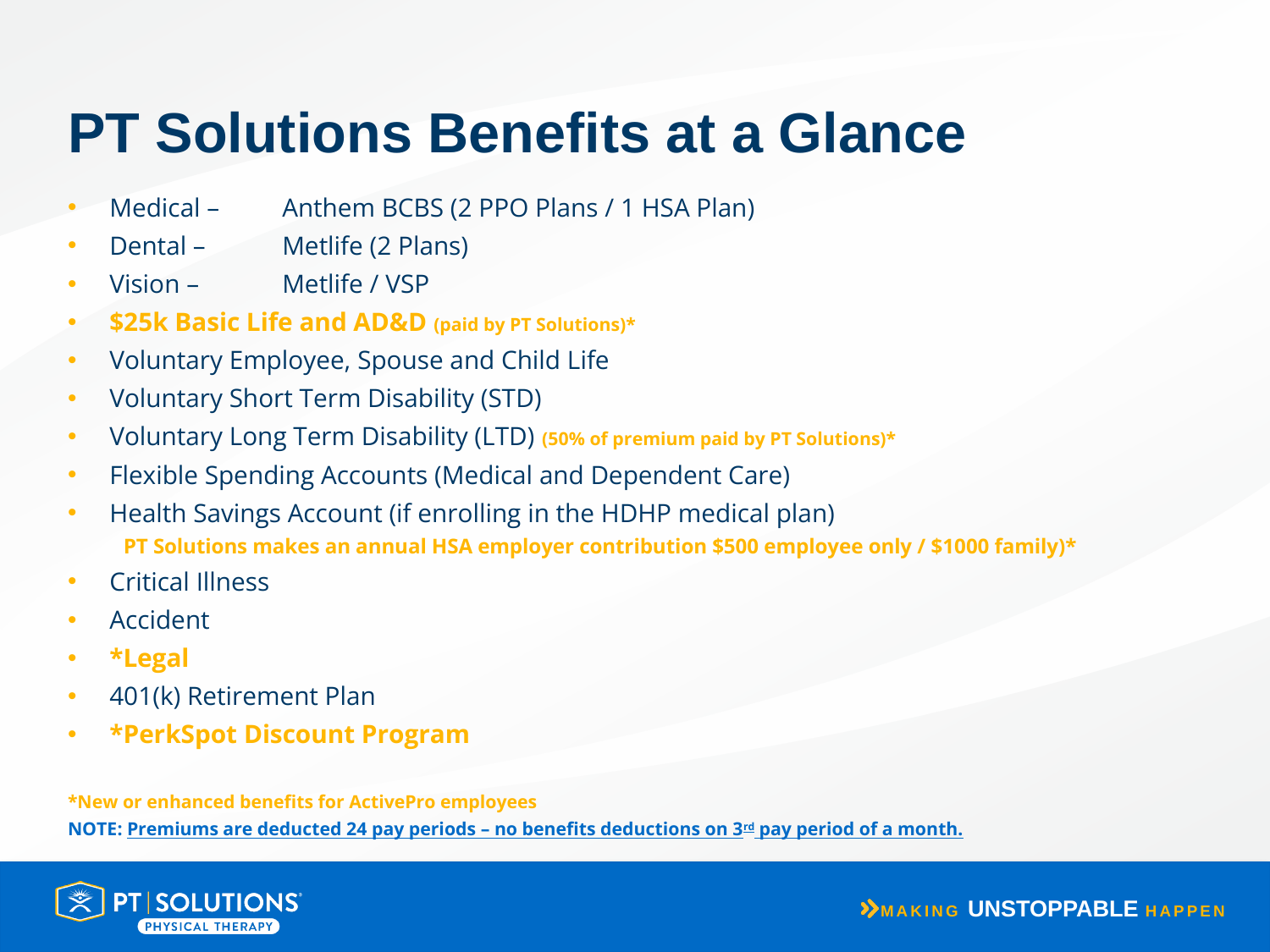

# PT Solutions Benefits at a Glance
Medical – 	Anthem BCBS (2 PPO Plans / 1 HSA Plan)
Dental – 	Metlife (2 Plans)
Vision – 	Metlife / VSP
$25k Basic Life and AD&D (paid by PT Solutions)*
Voluntary Employee, Spouse and Child Life
Voluntary Short Term Disability (STD)
Voluntary Long Term Disability (LTD) (50% of premium paid by PT Solutions)*
Flexible Spending Accounts (Medical and Dependent Care)
Health Savings Account (if enrolling in the HDHP medical plan)
PT Solutions makes an annual HSA employer contribution $500 employee only / $1000 family)*
Critical Illness
Accident
*Legal
401(k) Retirement Plan
*PerkSpot Discount Program

*New or enhanced benefits for ActivePro employees
NOTE: Premiums are deducted 24 pay periods – no benefits deductions on 3rd pay period of a month.